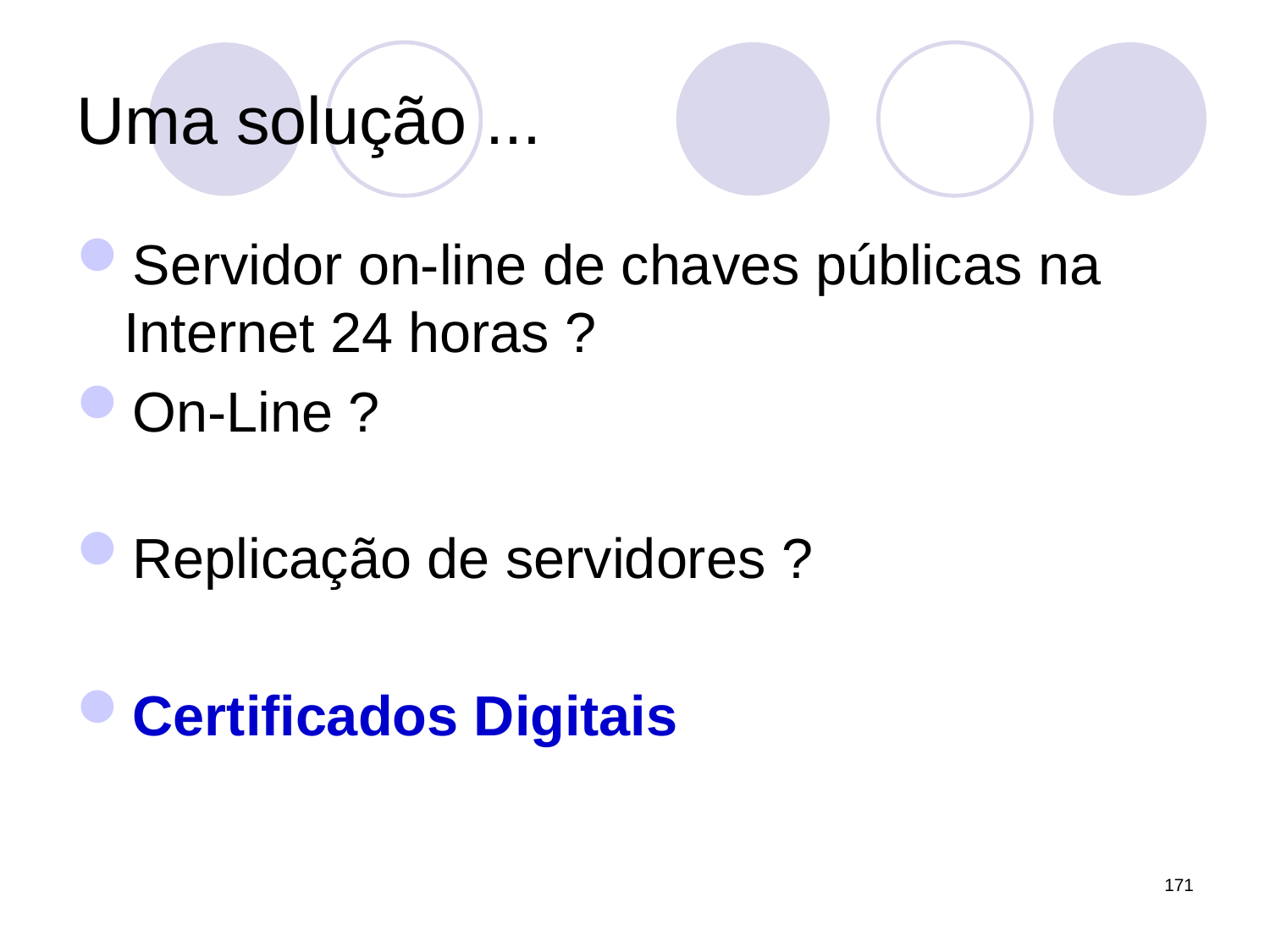

# Uma solução ...
Servidor on-line de chaves públicas na Internet 24 horas ?
On-Line ?
Replicação de servidores ?

Certificados Digitais
171